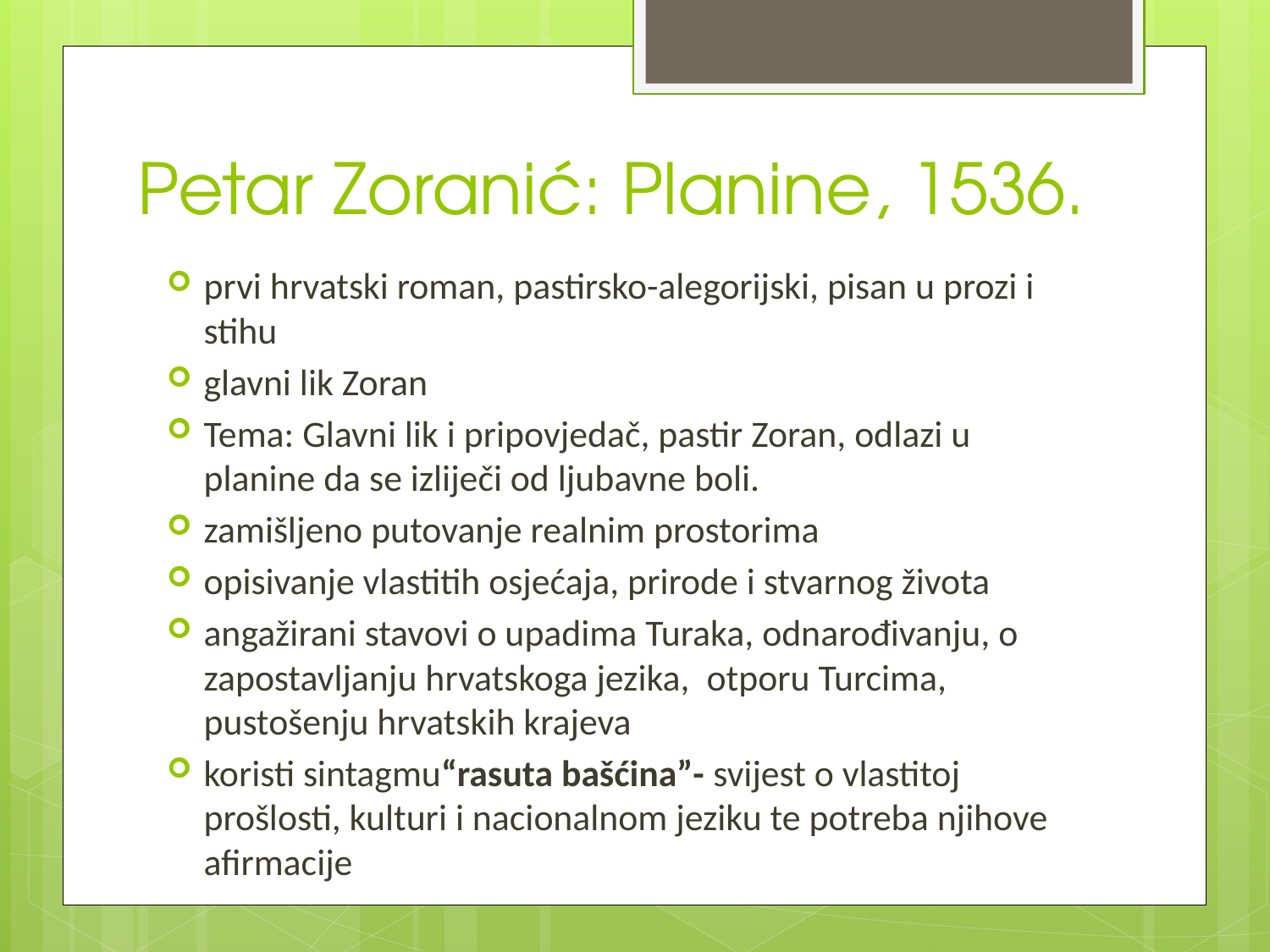

# Petar Zoranić: Planine, 1536.
prvi hrvatski roman, pastirsko-alegorijski, pisan u prozi i stihu
glavni lik Zoran
Tema: Glavni lik i pripovjedač, pastir Zoran, odlazi u planine da se izliječi od ljubavne boli.
zamišljeno putovanje realnim prostorima
opisivanje vlastitih osjećaja, prirode i stvarnog života
angažirani stavovi o upadima Turaka, odnarođivanju, o zapostavljanju hrvatskoga jezika,  otporu Turcima, pustošenju hrvatskih krajeva
koristi sintagmu“rasuta bašćina”- svijest o vlastitoj prošlosti, kulturi i nacionalnom jeziku te potreba njihove afirmacije